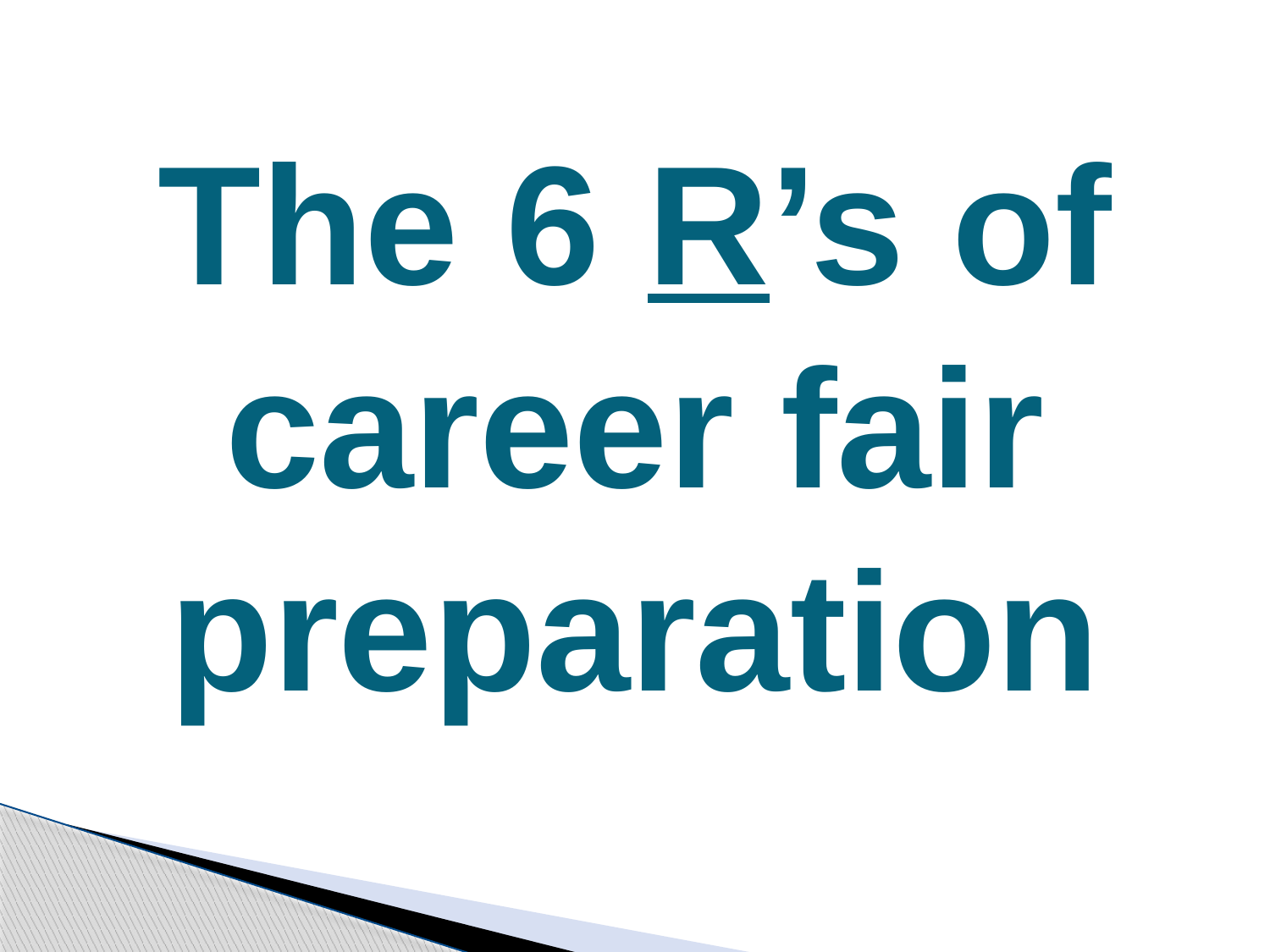

# The 6 R’s of career fair preparation